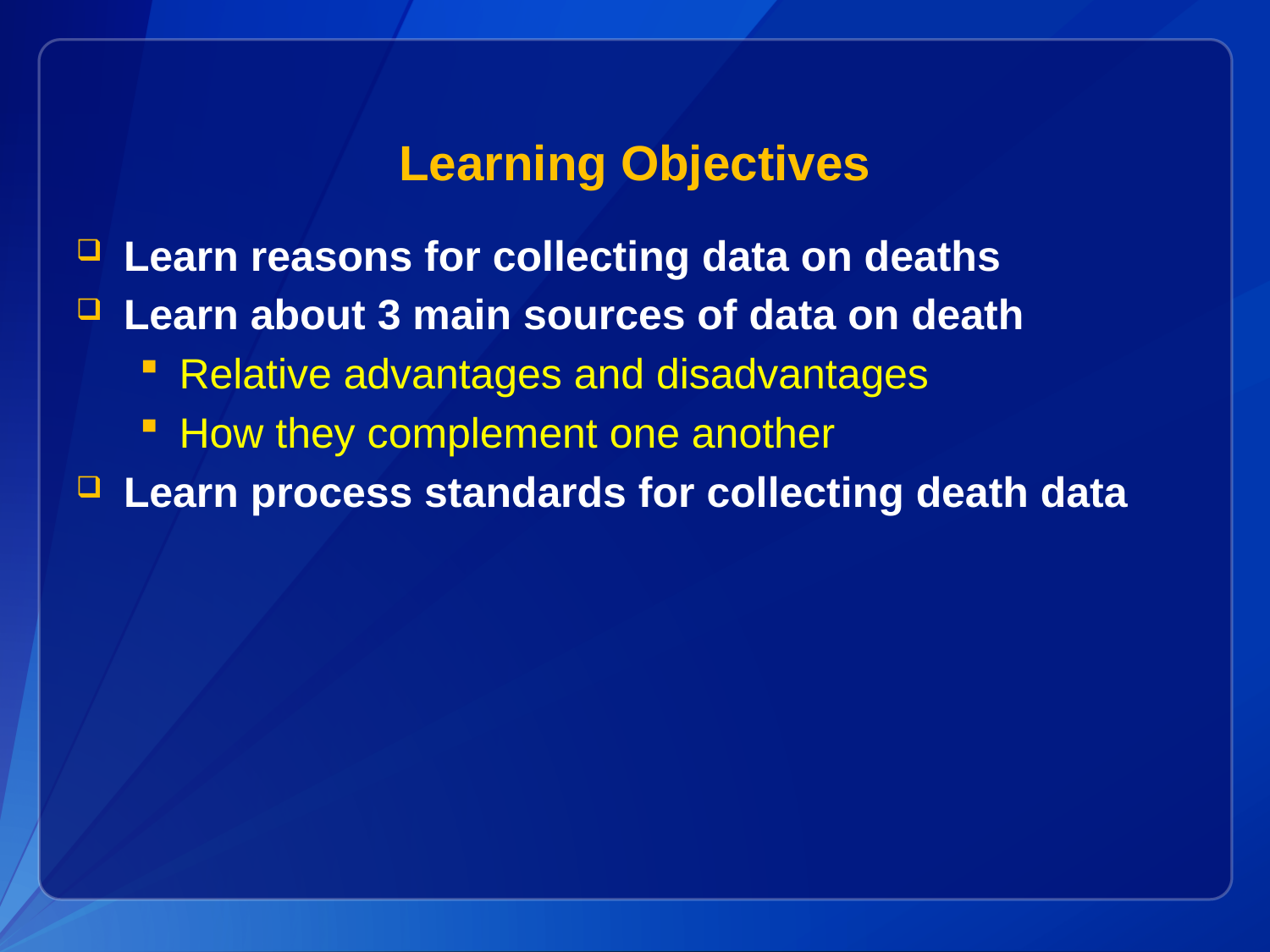

# Learning Objectives
Learn reasons for collecting data on deaths
Learn about 3 main sources of data on death
Relative advantages and disadvantages
How they complement one another
Learn process standards for collecting death data